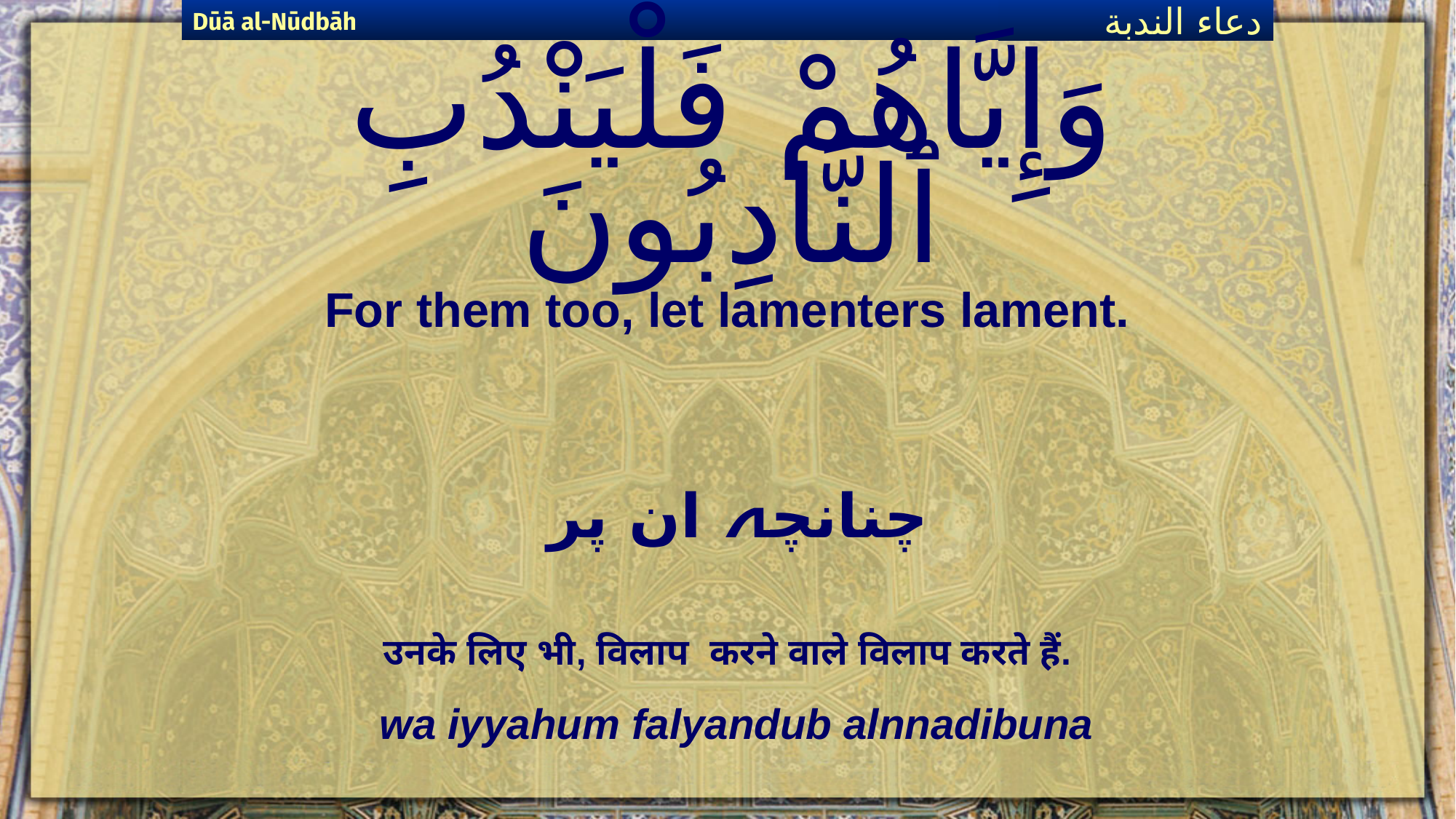

Dūā al-Nūdbāh
دعاء الندبة
# وَإِيَّاهُمْ فَلْيَنْدُبِ ٱلنَّادِبُونَ
For them too, let lamenters lament.
چنانچہ ان پر
उनके लिए भी, विलाप  करने वाले विलाप करते हैं.
wa iyyahum falyandub alnnadibuna